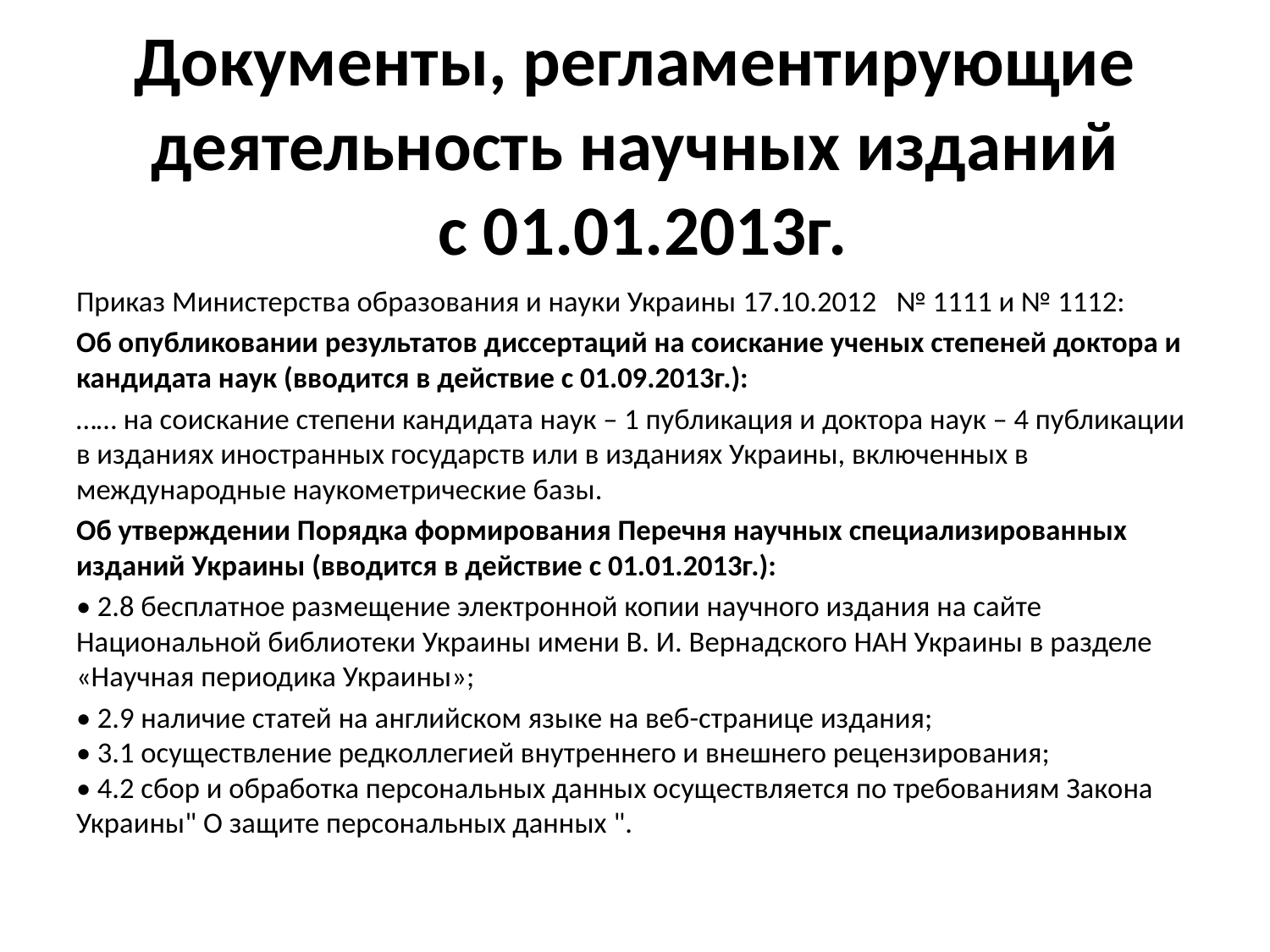

# Документы, регламентирующие деятельность научных изданий с 01.01.2013г.
Приказ Министерства образования и науки Украины 17.10.2012   № 1111 и № 1112:
Об опубликовании результатов диссертаций на соискание ученых степеней доктора и кандидата наук (вводится в действие с 01.09.2013г.):
…… на соискание степени кандидата наук – 1 публикация и доктора наук – 4 публикации в изданиях иностранных государств или в изданиях Украины, включенных в международные наукометрические базы.
Об утверждении Порядка формирования Перечня научных специализированных изданий Украины (вводится в действие с 01.01.2013г.):
• 2.8 бесплатное размещение электронной копии научного издания на сайте Национальной библиотеки Украины имени В. И. Вернадского НАН Украины в разделе «Научная периодика Украины»;
• 2.9 наличие статей на английском языке на веб-странице издания;
• 3.1 осуществление редколлегией внутреннего и внешнего рецензирования;
• 4.2 сбор и обработка персональных данных осуществляется по требованиям Закона Украины" О защите персональных данных ".